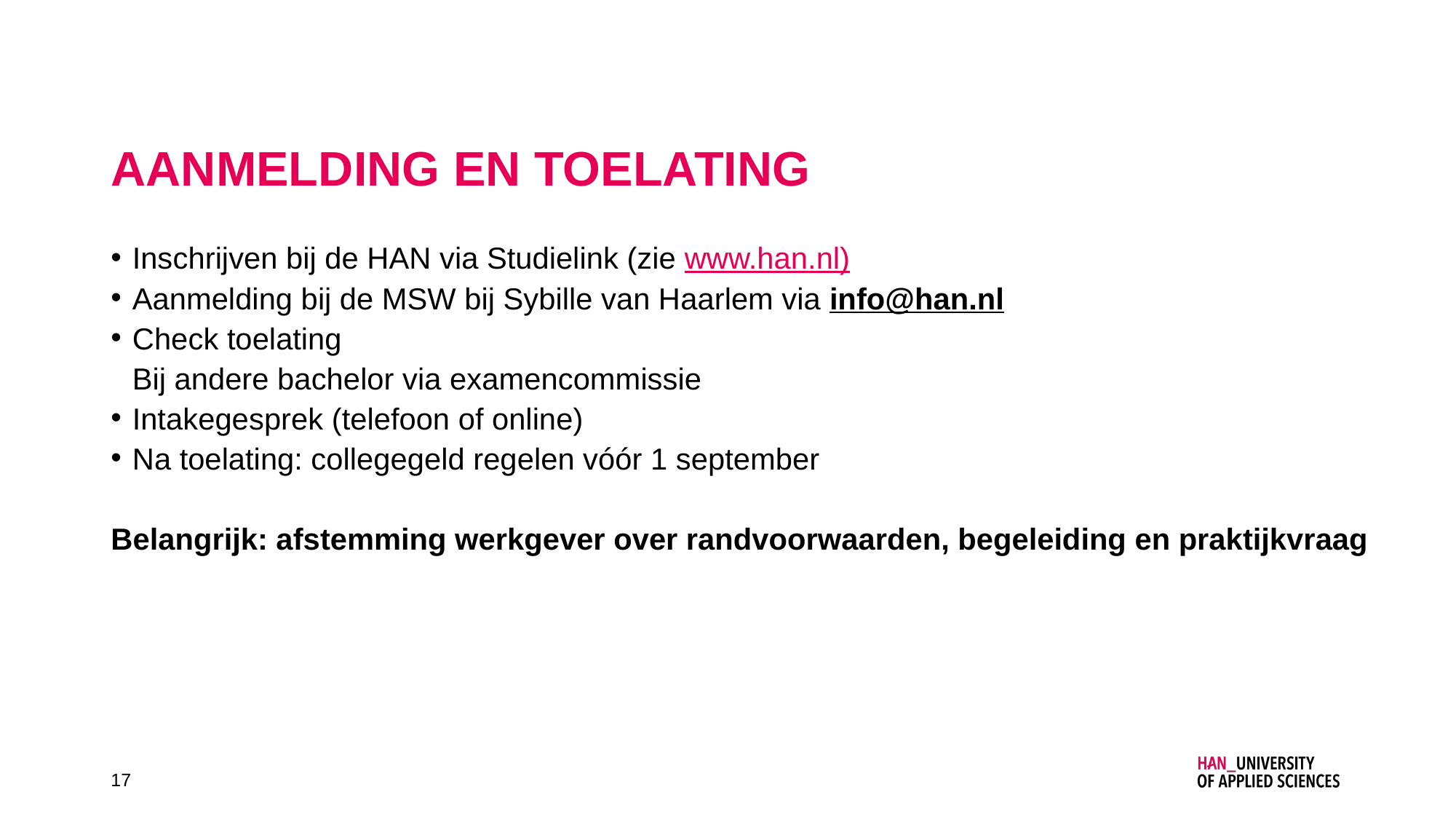

# Aanmelding en toelating
Inschrijven bij de HAN via Studielink (zie www.han.nl)
Aanmelding bij de MSW bij Sybille van Haarlem via info@han.nl
Check toelating
Bij andere bachelor via examencommissie
Intakegesprek (telefoon of online)
Na toelating: collegegeld regelen vóór 1 september

Belangrijk: afstemming werkgever over randvoorwaarden, begeleiding en praktijkvraag

17